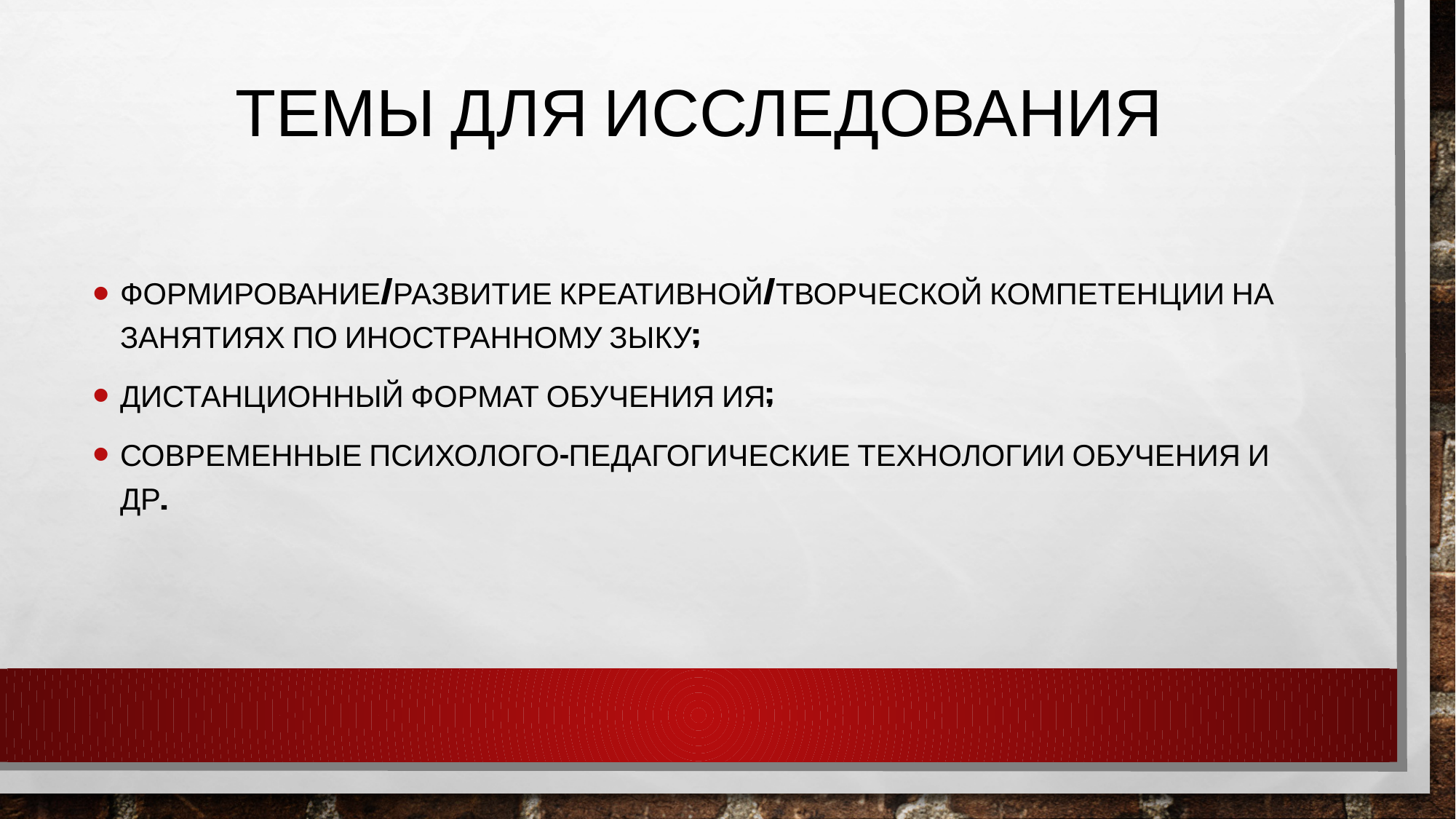

# Темы для исследования
Формирование/развитие креативной/творческой компетенции на занятиях по иностранному зыку;
Дистанционный формат обучения ИЯ;
Современные психолого-педагогические технологии обучения и др.